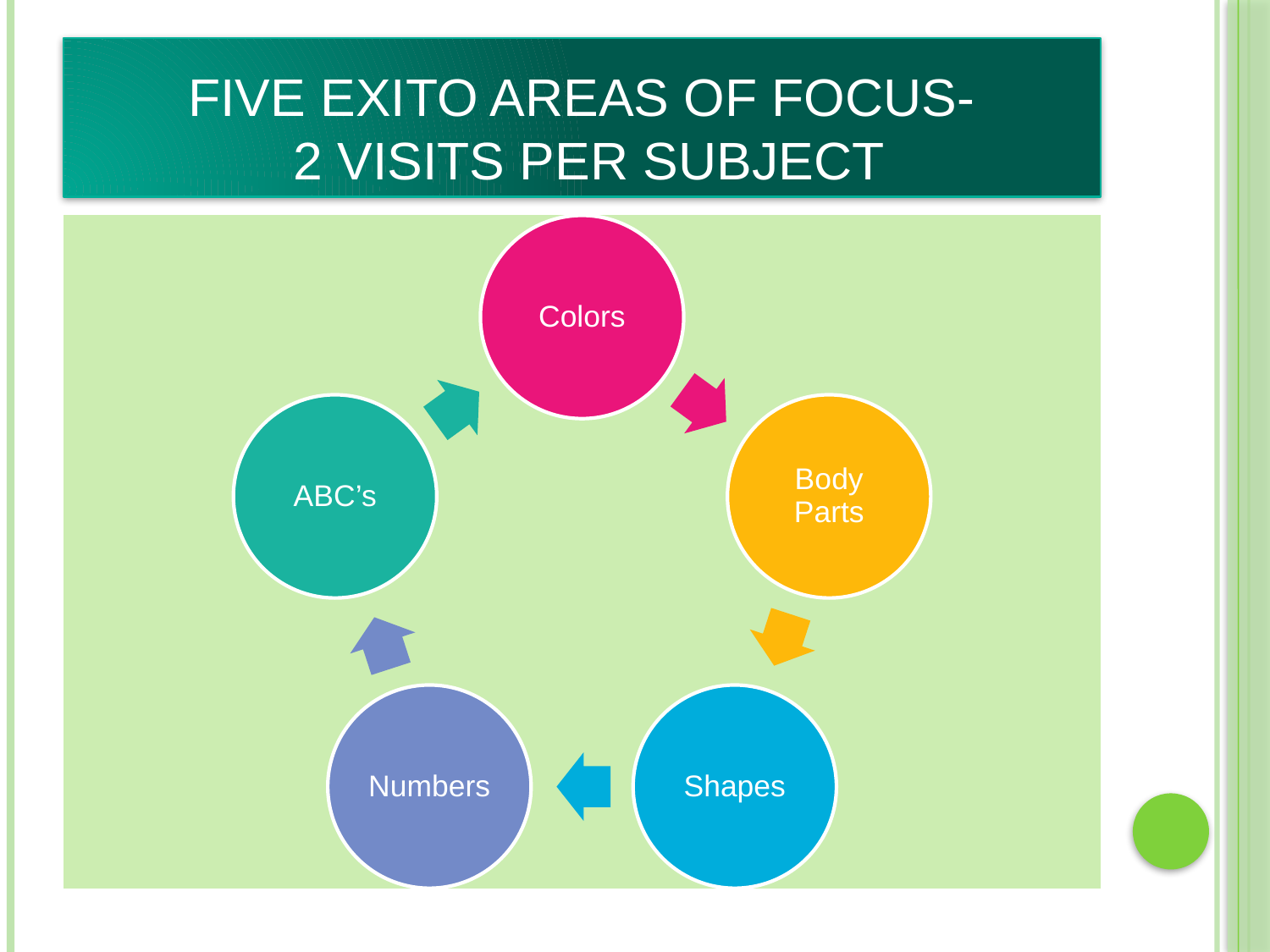

# Five EXITO Areas of Focus- 2 visits per subject
Colors

Body Parts

Shapes

Numbers

ABC’s